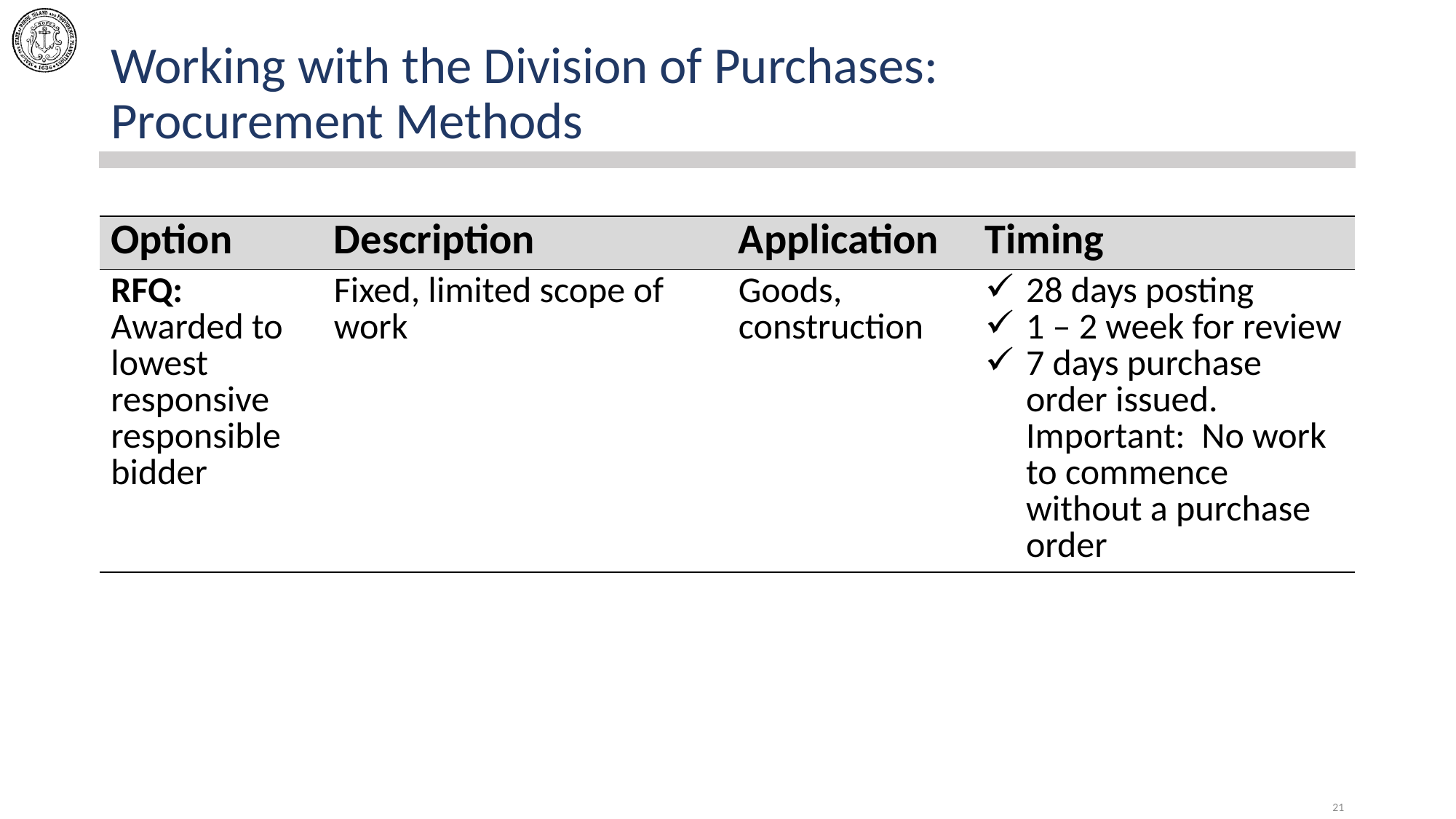

# Working with the Division of Purchases: Procurement Methods
| Option | Description | Application | Timing |
| --- | --- | --- | --- |
| RFQ: Awarded to lowest responsive responsible bidder | Fixed, limited scope of work | Goods, construction | 28 days posting 1 – 2 week for review 7 days purchase order issued. Important: No work to commence without a purchase order |
21